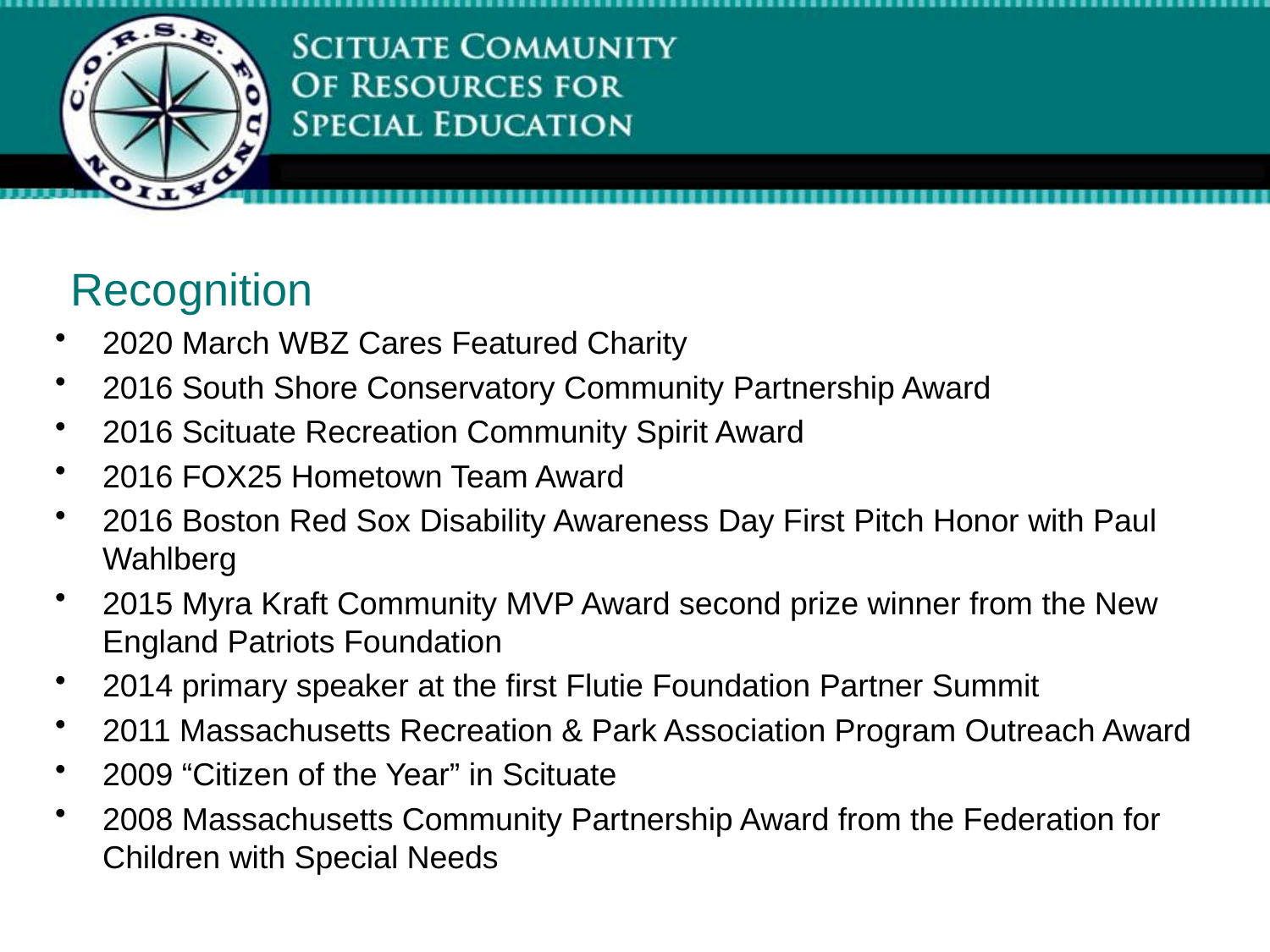

Recognition
2020 March WBZ Cares Featured Charity
2016 South Shore Conservatory Community Partnership Award
2016 Scituate Recreation Community Spirit Award
2016 FOX25 Hometown Team Award
2016 Boston Red Sox Disability Awareness Day First Pitch Honor with Paul Wahlberg
2015 Myra Kraft Community MVP Award second prize winner from the New England Patriots Foundation
2014 primary speaker at the first Flutie Foundation Partner Summit
2011 Massachusetts Recreation & Park Association Program Outreach Award
2009 “Citizen of the Year” in Scituate
2008 Massachusetts Community Partnership Award from the Federation for Children with Special Needs